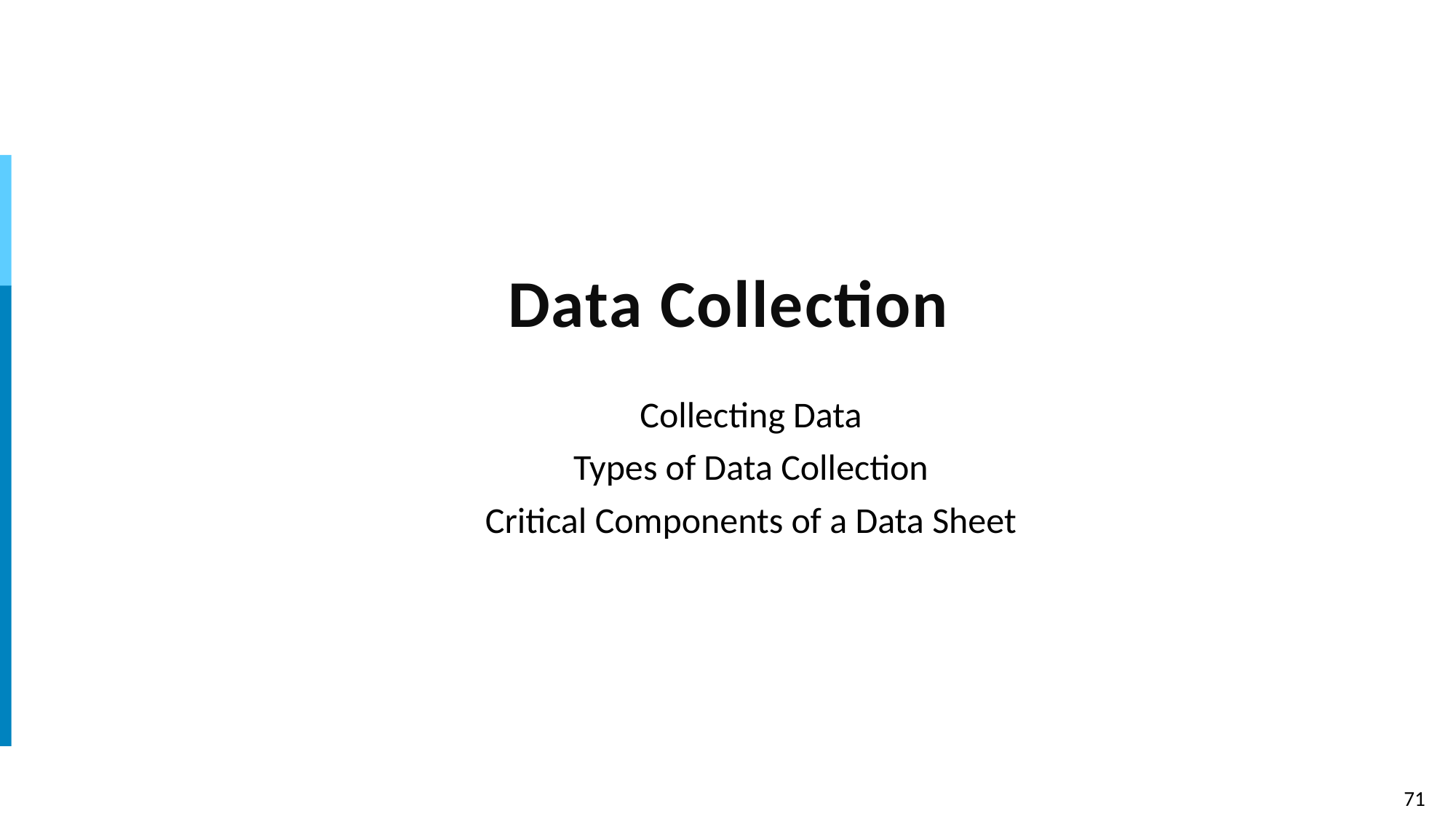

# Data Collection
Collecting Data
Types of Data Collection
Critical Components of a Data Sheet